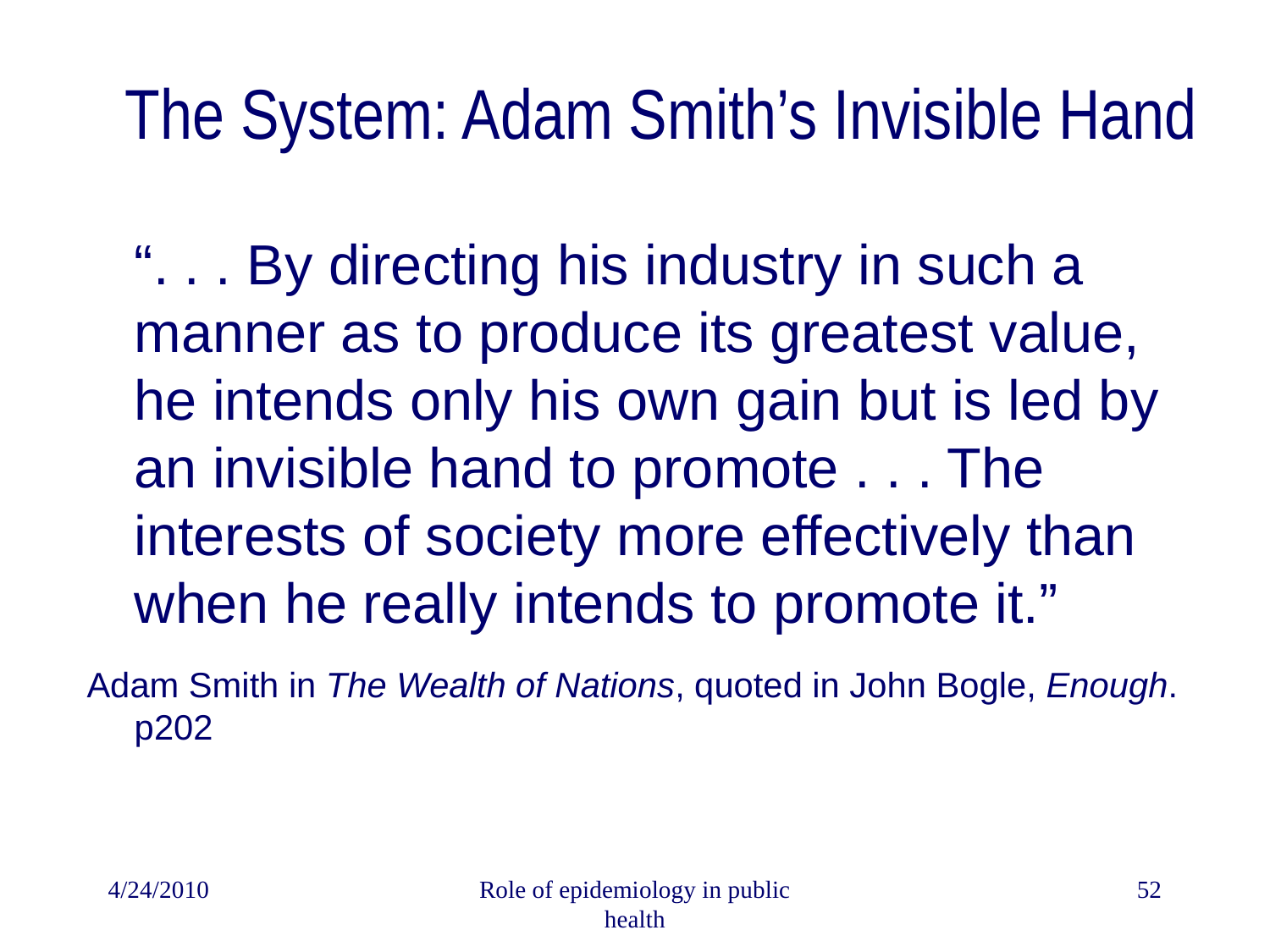

# The System: Adam Smith’s Invisible Hand
	“. . . By directing his industry in such a manner as to produce its greatest value, he intends only his own gain but is led by an invisible hand to promote . . . The interests of society more effectively than when he really intends to promote it.”
Adam Smith in The Wealth of Nations, quoted in John Bogle, Enough. p202
4/24/2010
Role of epidemiology in public health
52